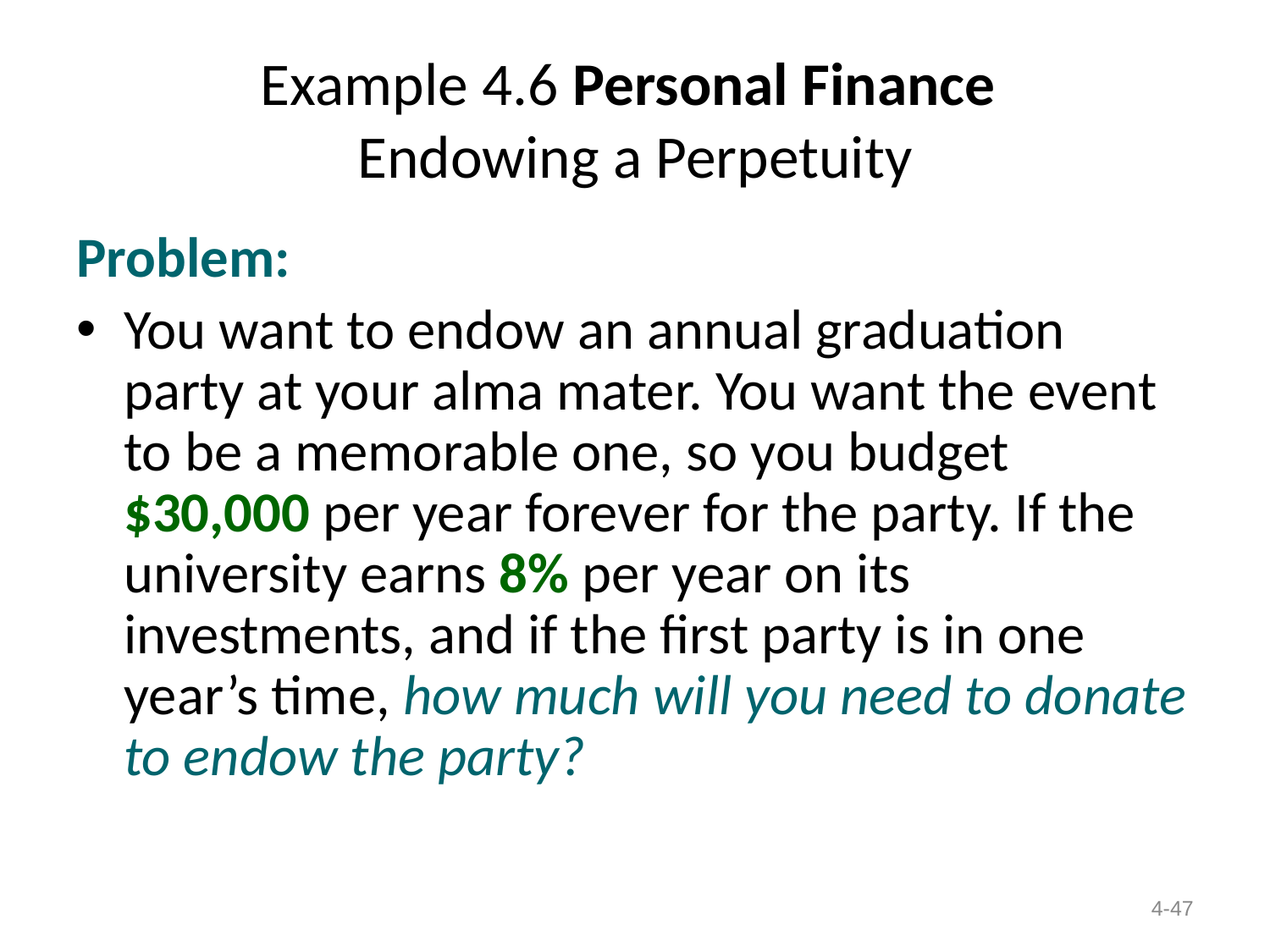

# Example 4.6 Personal Finance Endowing a Perpetuity
Problem:
You want to endow an annual graduation party at your alma mater. You want the event to be a memorable one, so you budget $30,000 per year forever for the party. If the university earns 8% per year on its investments, and if the first party is in one year’s time, how much will you need to donate to endow the party?
4-47